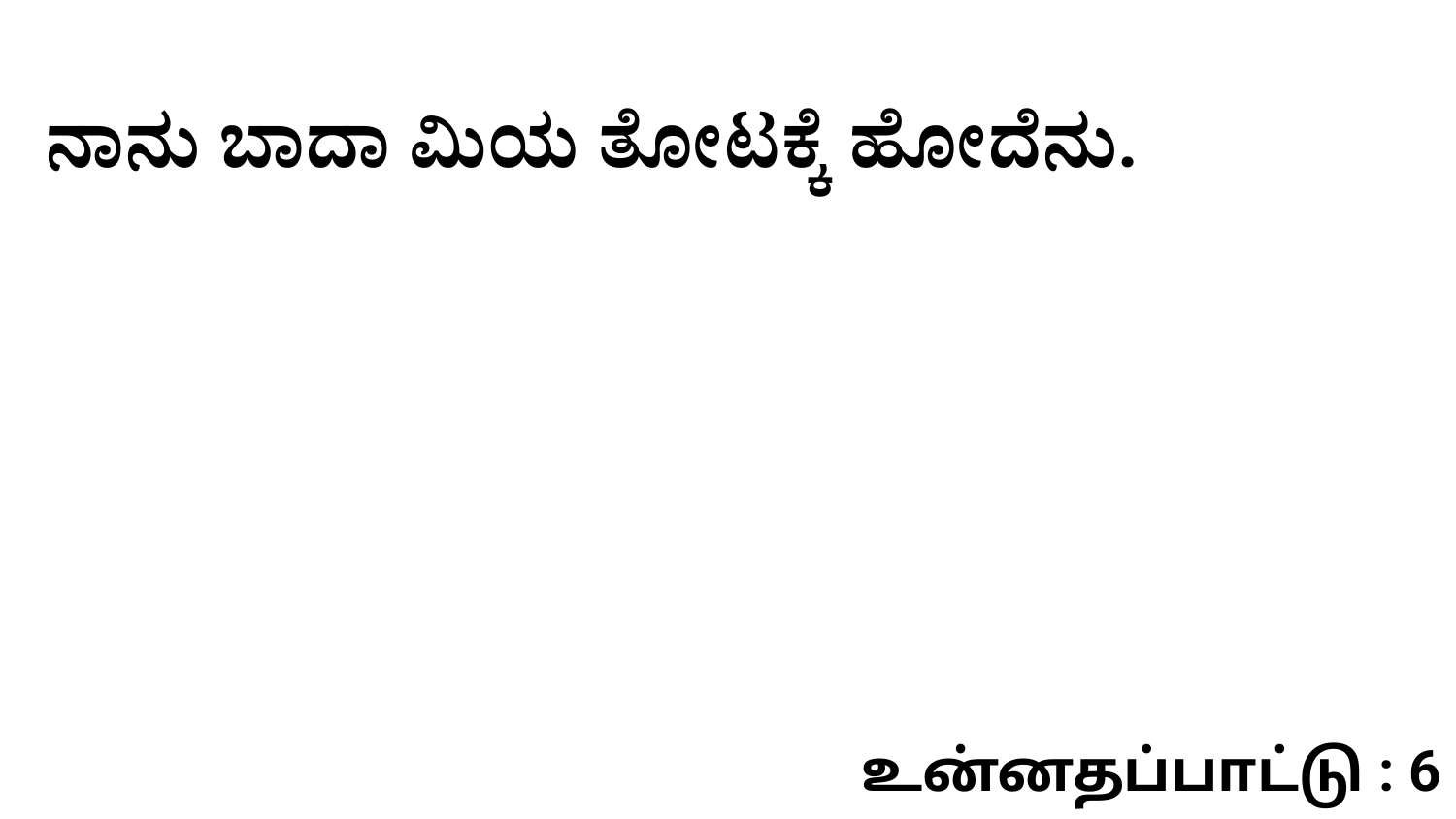

ನಾನು ಬಾದಾ ಮಿಯ ತೋಟಕ್ಕೆ ಹೋದೆನು.
உன்னதப்பாட்டு : 6